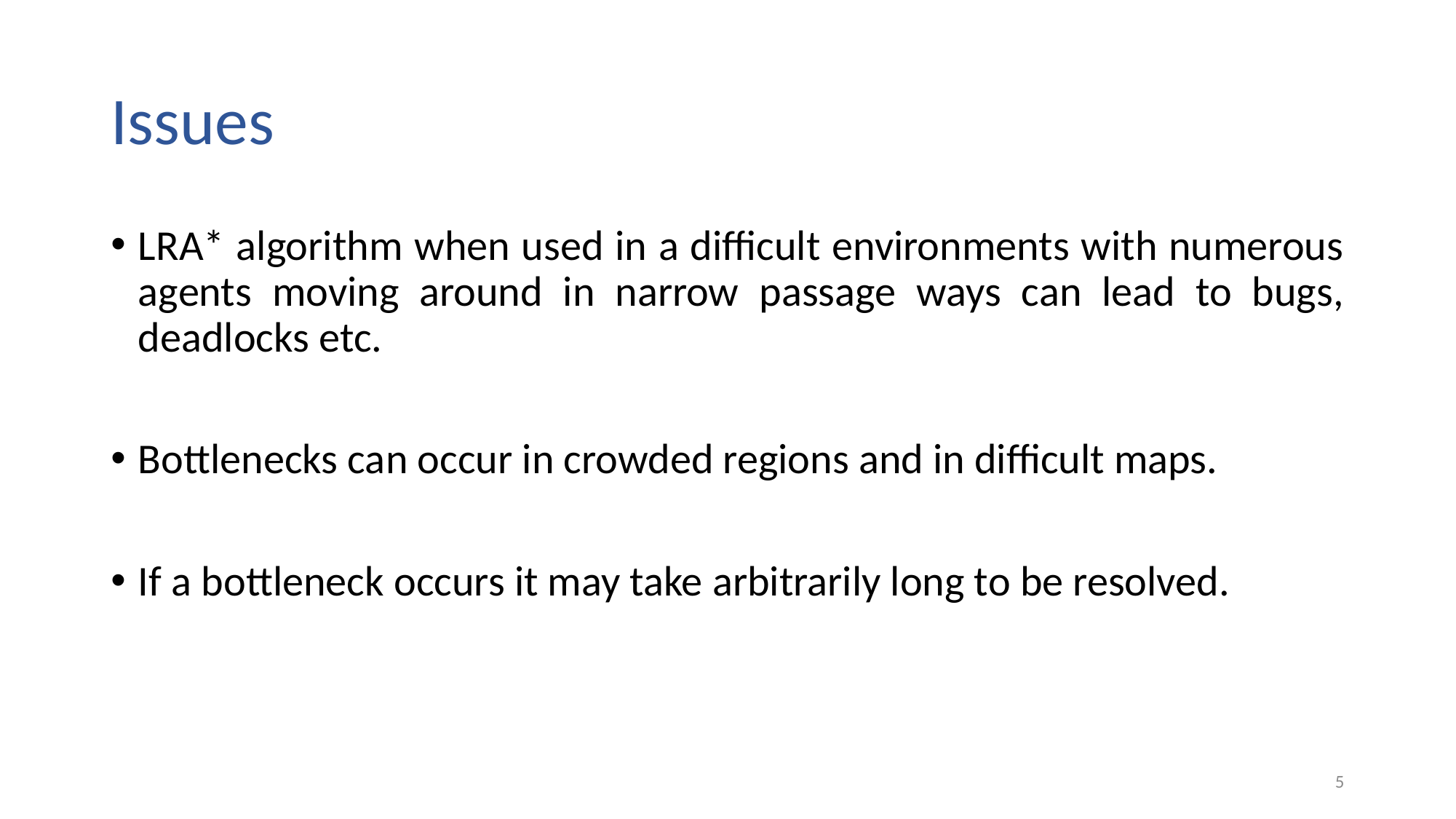

# Issues
LRA* algorithm when used in a difficult environments with numerous agents moving around in narrow passage ways can lead to bugs, deadlocks etc.

Bottlenecks can occur in crowded regions and in difficult maps.

If a bottleneck occurs it may take arbitrarily long to be resolved.

5